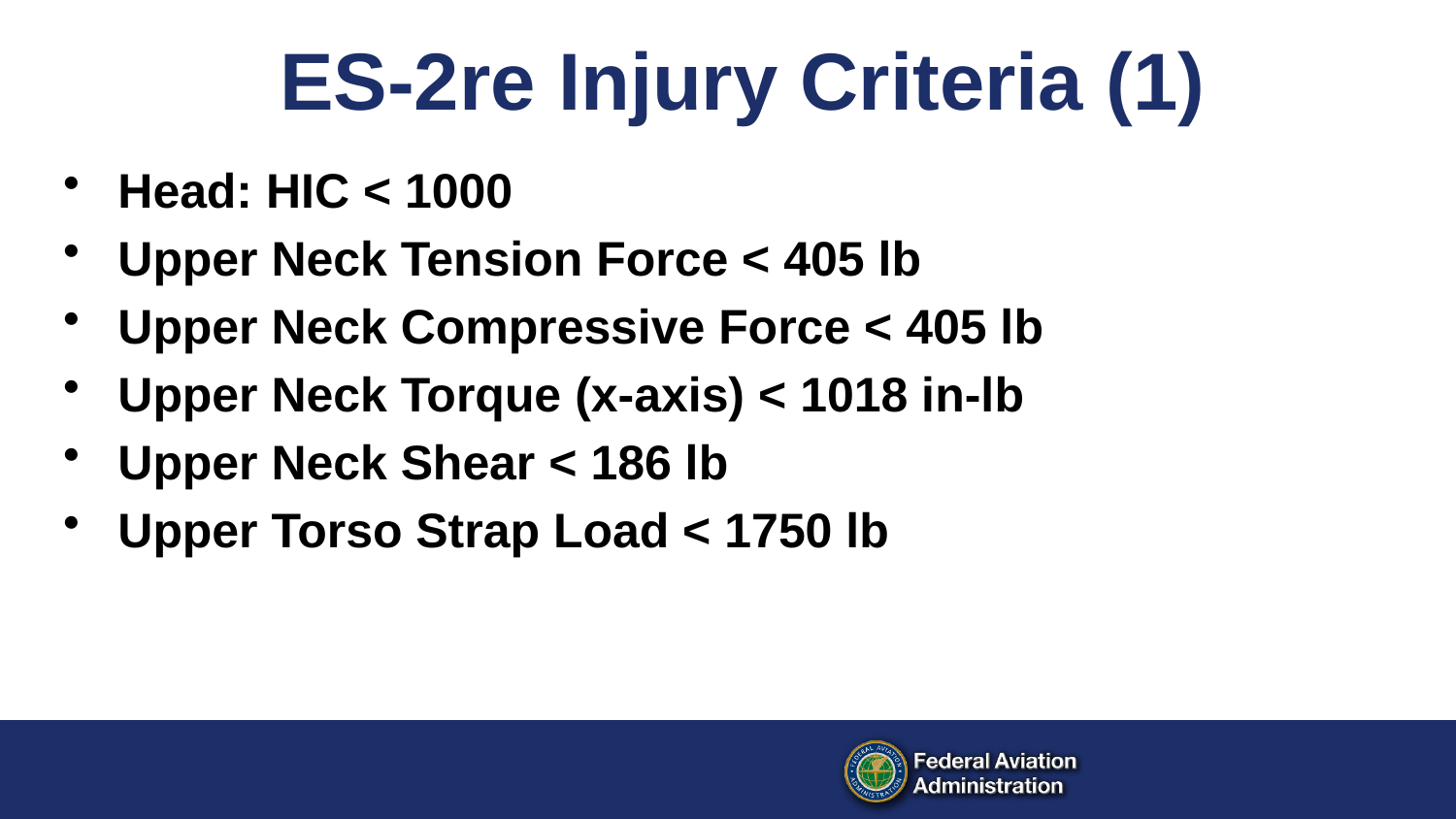

# ES-2re Injury Criteria (1)
Head: HIC < 1000
Upper Neck Tension Force < 405 lb
Upper Neck Compressive Force < 405 lb
Upper Neck Torque (x-axis) < 1018 in-lb
Upper Neck Shear < 186 lb
Upper Torso Strap Load < 1750 lb